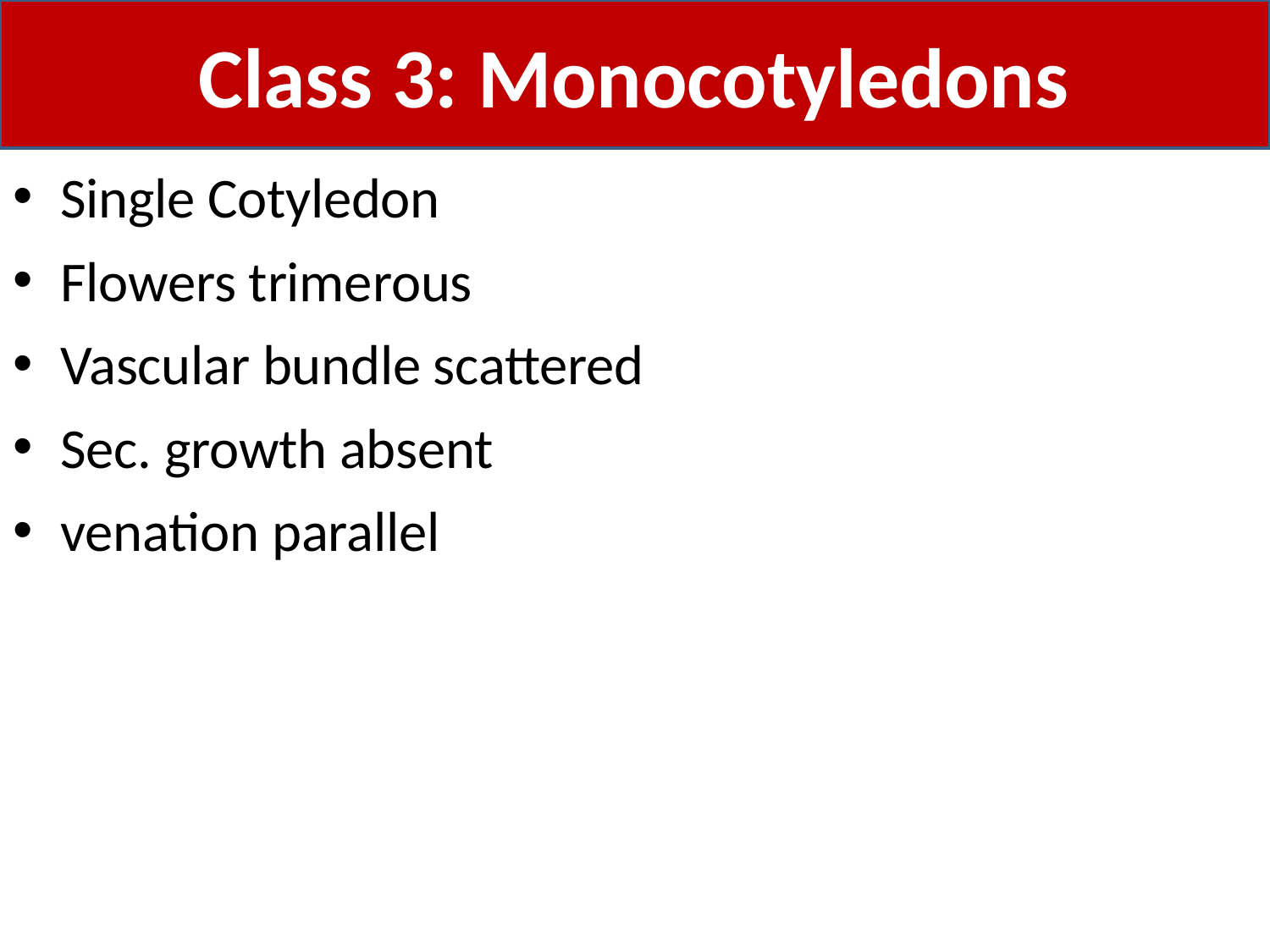

# Class 3: Monocotyledons
Single Cotyledon
Flowers trimerous
Vascular bundle scattered
Sec. growth absent
venation parallel